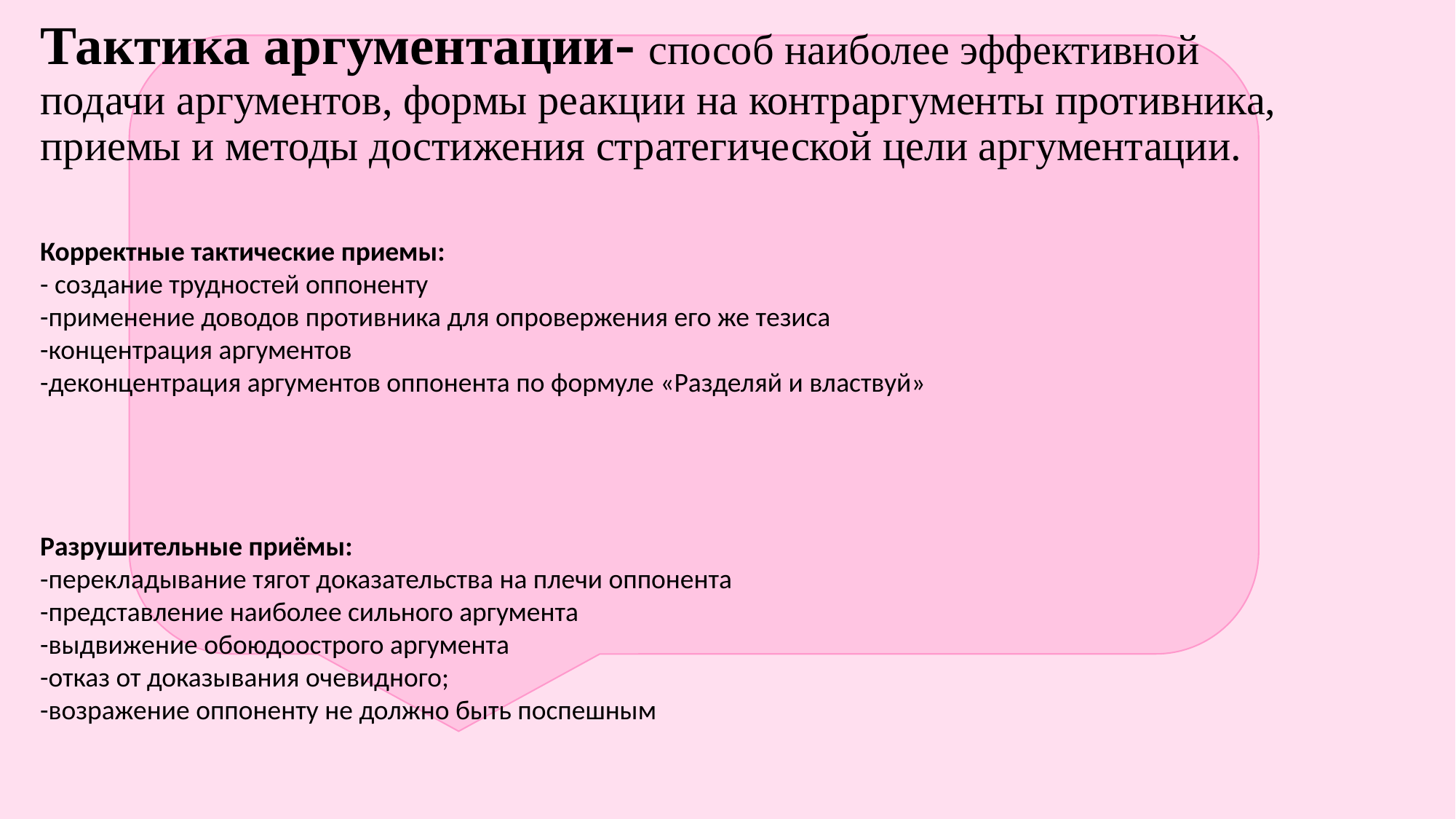

# Тактика аргументации- способ наиболее эффективной подачи аргу­ментов, формы реакции на контраргументы противника, приемы и методы достижения стратегической цели аргументации.
Корректные тактические приемы:
- создание трудностей оппоненту
-применение доводов противника для опровержения его же тезиса
-концентрация аргументов
-деконцентрация аргументов оппонента по формуле «Разделяй и властвуй»

Разрушительные приёмы:
-перекладывание тягот доказательства на плечи оппонента
-представление наиболее сильного аргумента
-выдвижение обоюдоострого аргумента
-отказ от доказывания очевидного;
-возражение оппоненту не должно быть поспешным